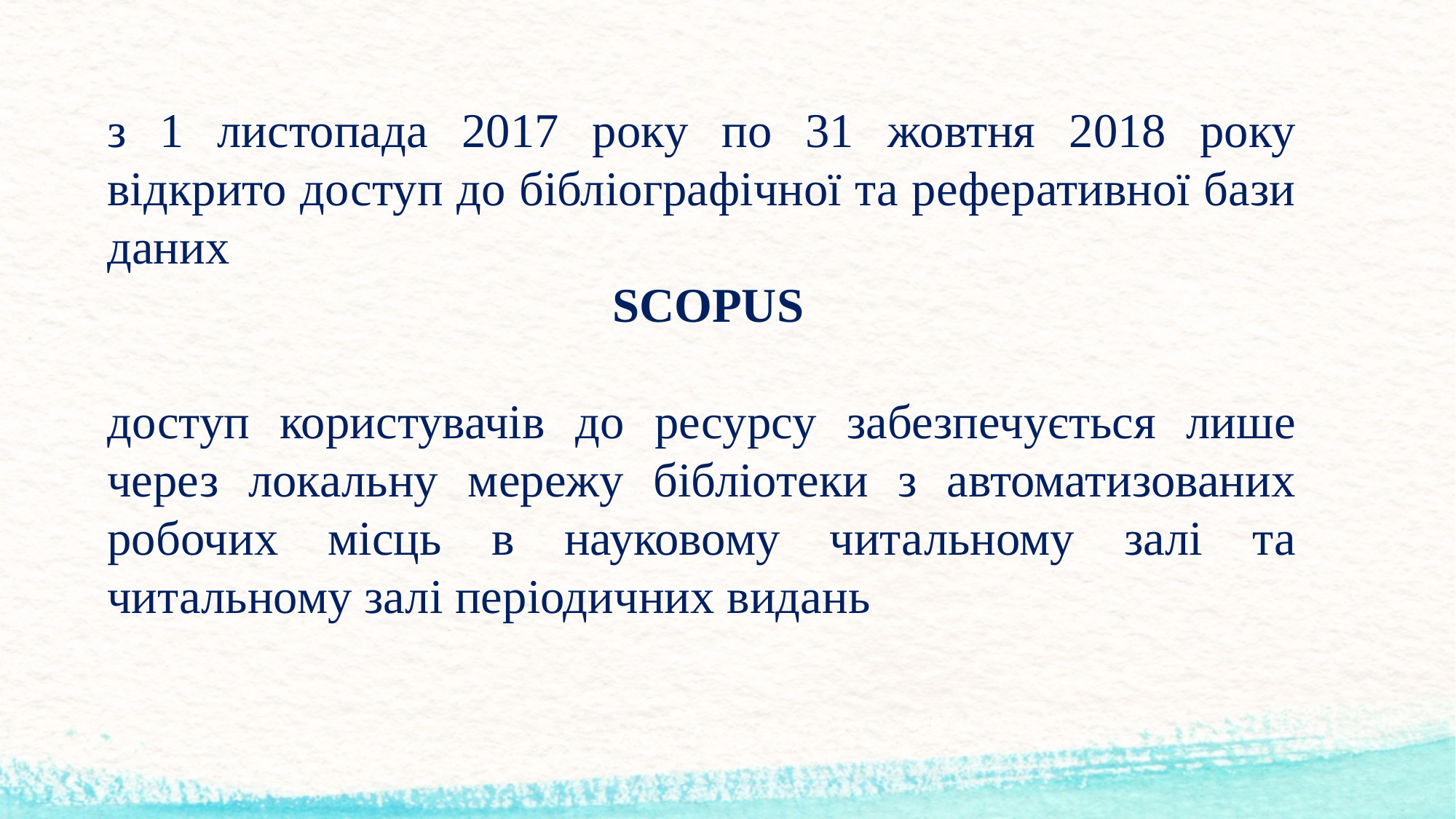

з 1 листопада 2017 року по 31 жовтня 2018 року відкрито доступ до бібліографічної та реферативної бази даних
 SCOPUS

доступ користувачів до ресурсу забезпечується лише через локальну мережу бібліотеки з автоматизованих робочих місць в науковому читальному залі та читальному залі періодичних видань